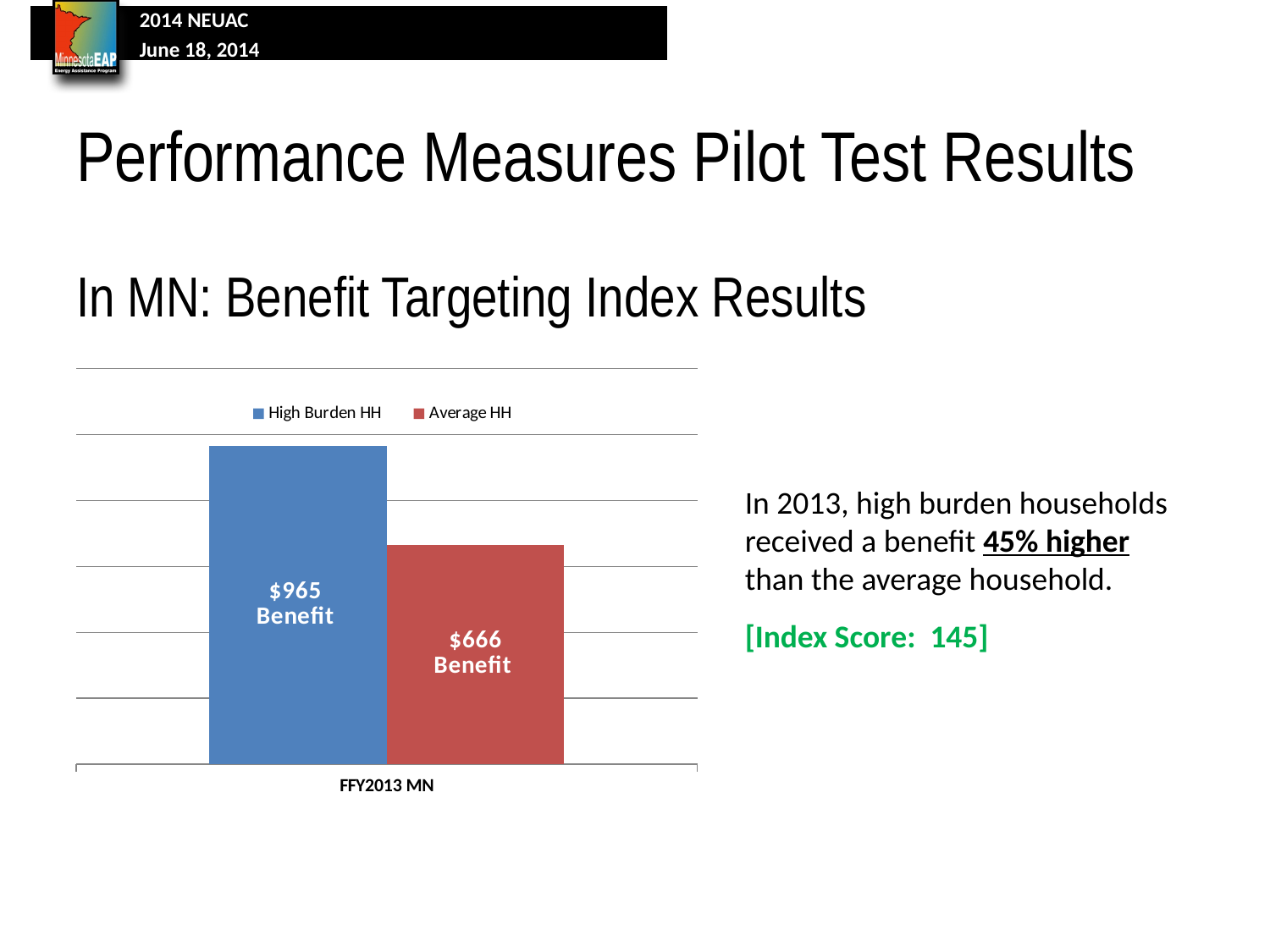

# Performance Measures Pilot Test Results
In MN: Benefit Targeting Index Results

### Chart

| Category |  |  |
|---|---|---|
| FFY2013 MN | 964.7079343371774 | 665.7809006004004 |
In 2013, high burden households received a benefit 45% higher than the average household.

[Index Score:  145]